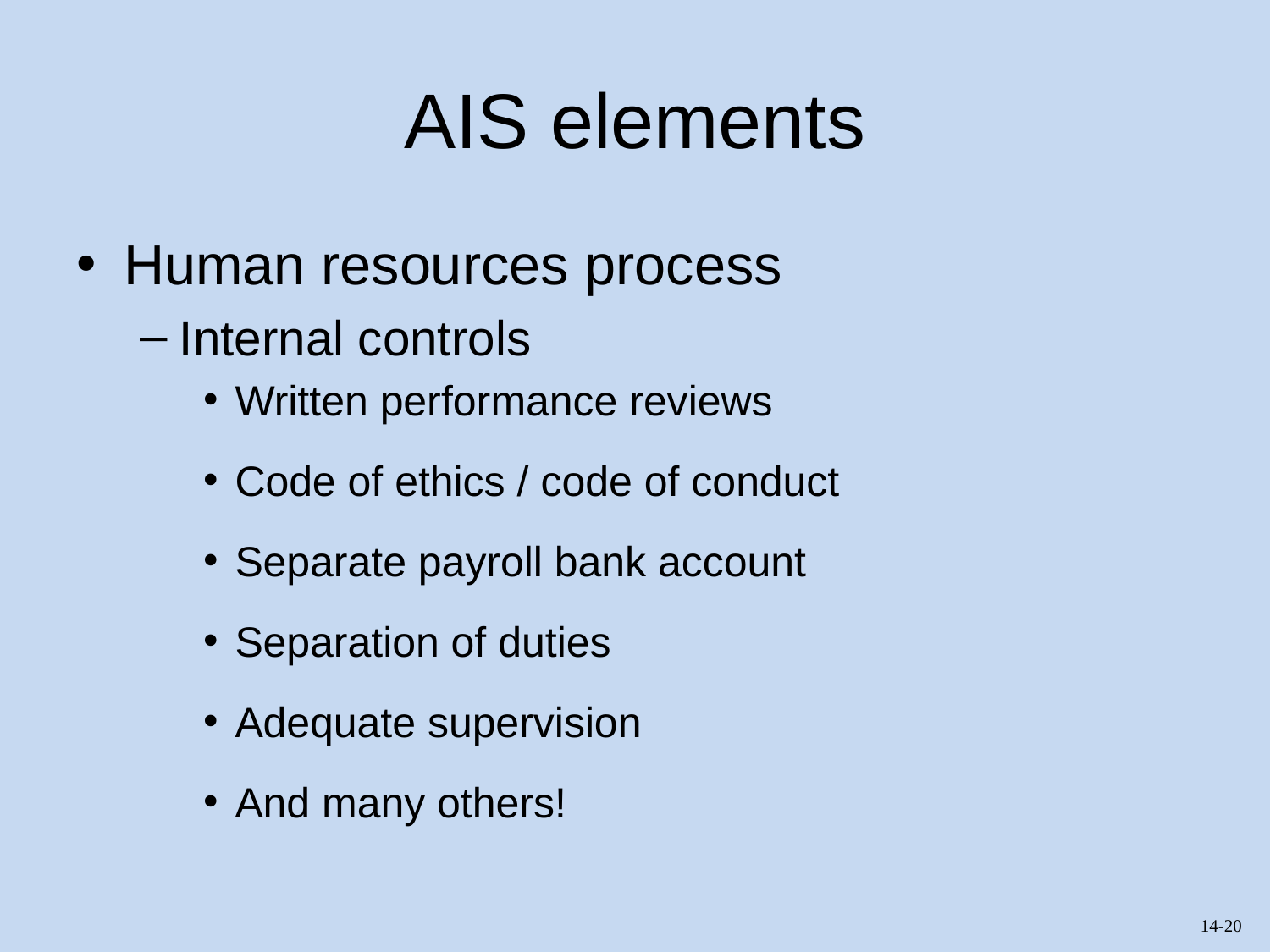

# AIS elements
Human resources process
Internal controls
Written performance reviews
Code of ethics / code of conduct
Separate payroll bank account
Separation of duties
Adequate supervision
And many others!